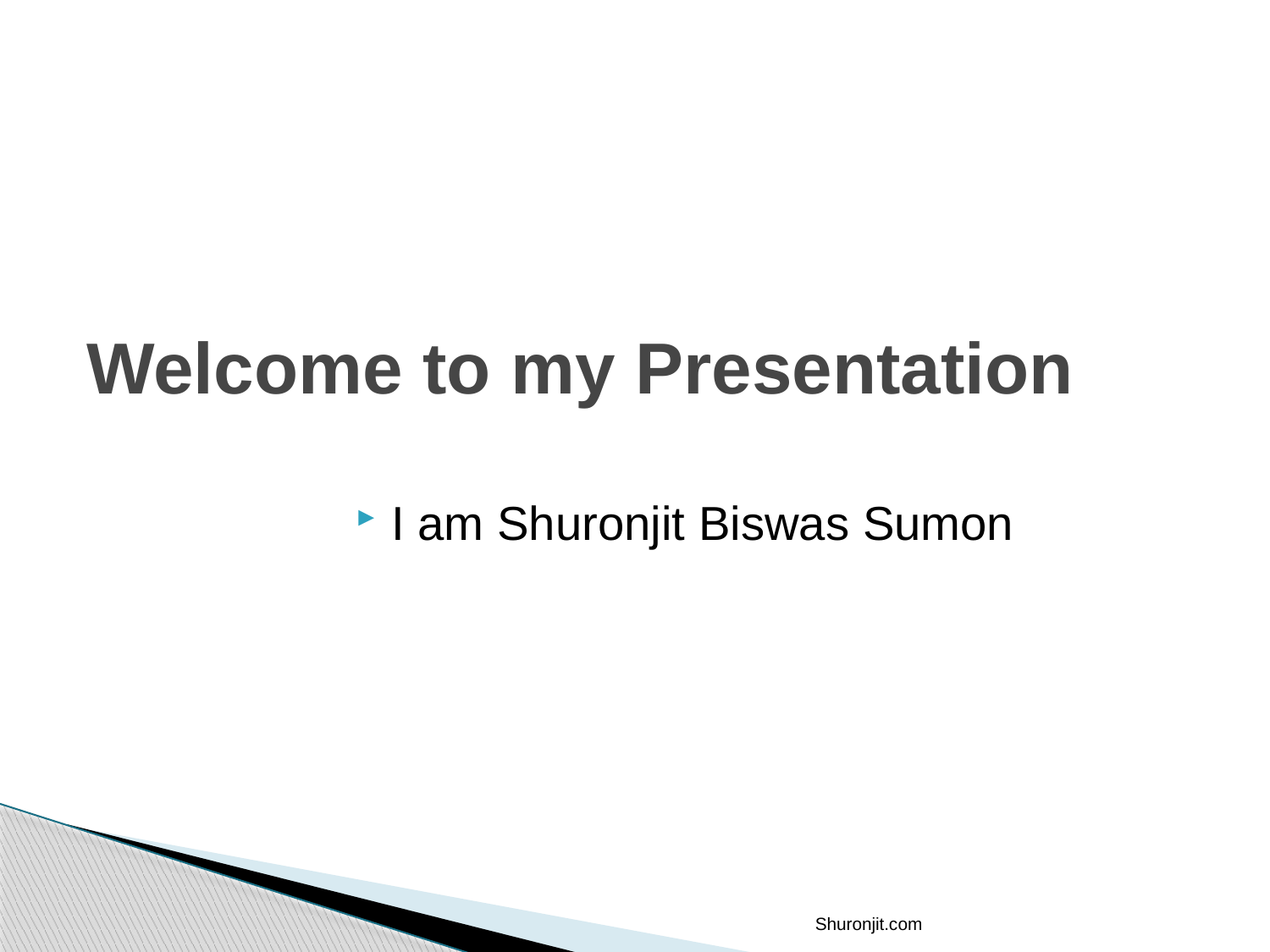

# Welcome to my Presentation
I am Shuronjit Biswas Sumon
Shuronjit.com